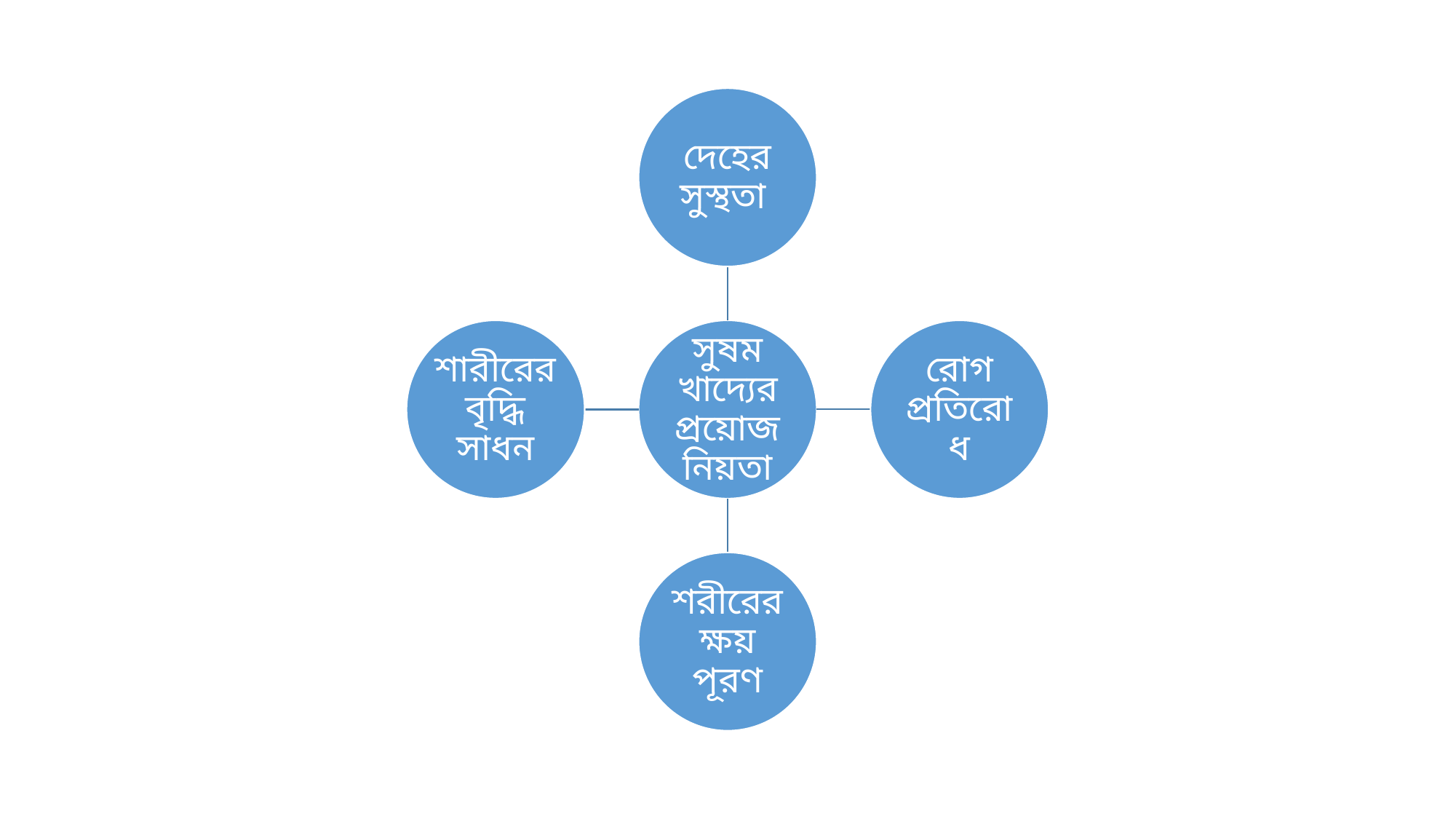

সুষম খাদ্যের প্রয়োজনিয়তা

দেহের সুস্থতা

রোগ প্রতিরোধ

শরীরের ক্ষয় পূরণ

শারীরের বৃদ্ধি সাধন